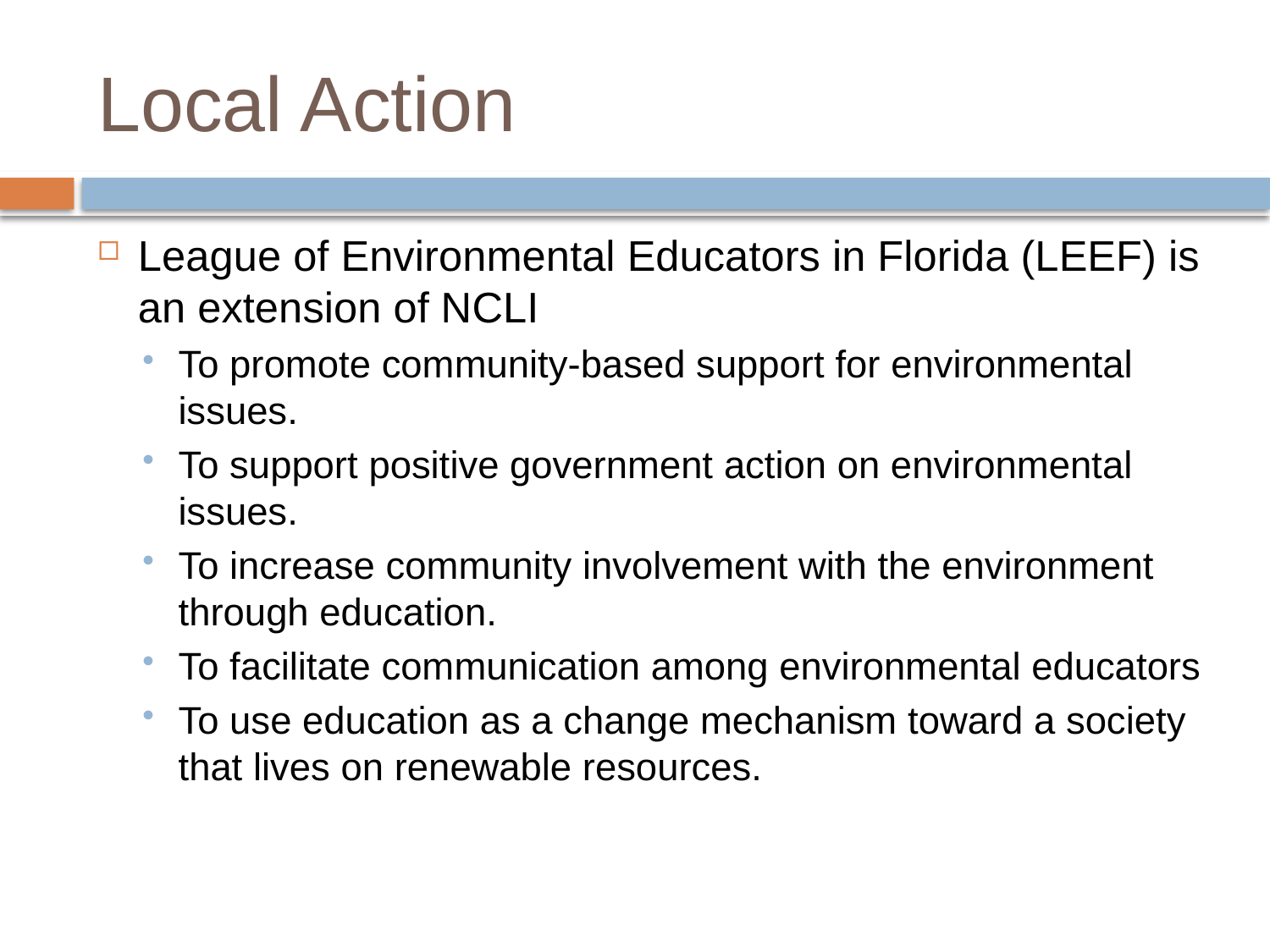

# Local Action
League of Environmental Educators in Florida (LEEF) is an extension of NCLI
To promote community-based support for environmental issues.
To support positive government action on environmental issues.
To increase community involvement with the environment through education.
To facilitate communication among environmental educators
To use education as a change mechanism toward a society that lives on renewable resources.